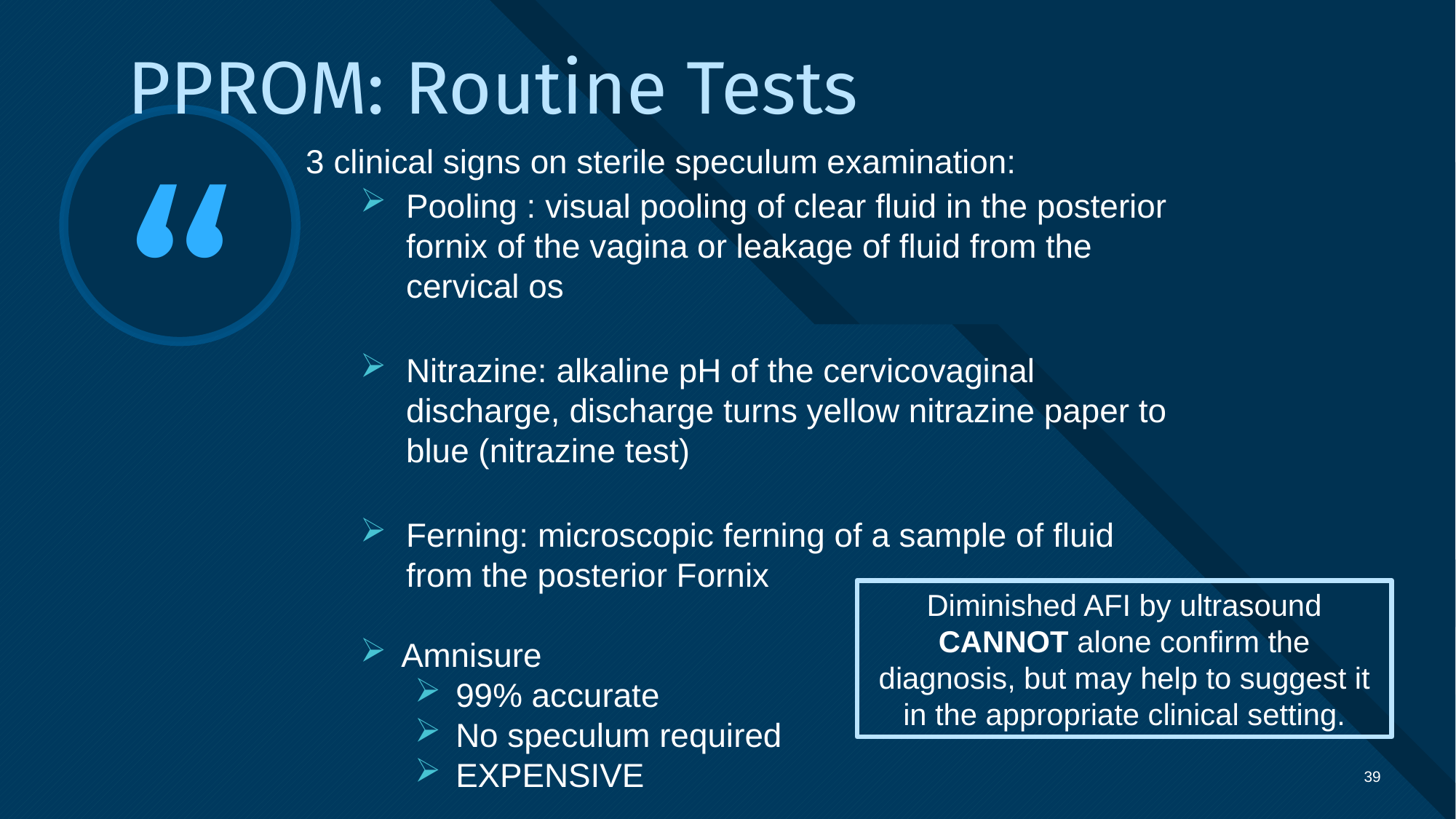

PPROM: Routine Tests
3 clinical signs on sterile speculum examination:
Pooling : visual pooling of clear fluid in the posterior fornix of the vagina or leakage of fluid from the cervical os

Nitrazine: alkaline pH of the cervicovaginal discharge, discharge turns yellow nitrazine paper to blue (nitrazine test)

Ferning: microscopic ferning of a sample of fluid from the posterior Fornix

Amnisure
99% accurate
No speculum required
EXPENSIVE
Diminished AFI by ultrasound CANNOT alone confirm the diagnosis, but may help to suggest it in the appropriate clinical setting.
39